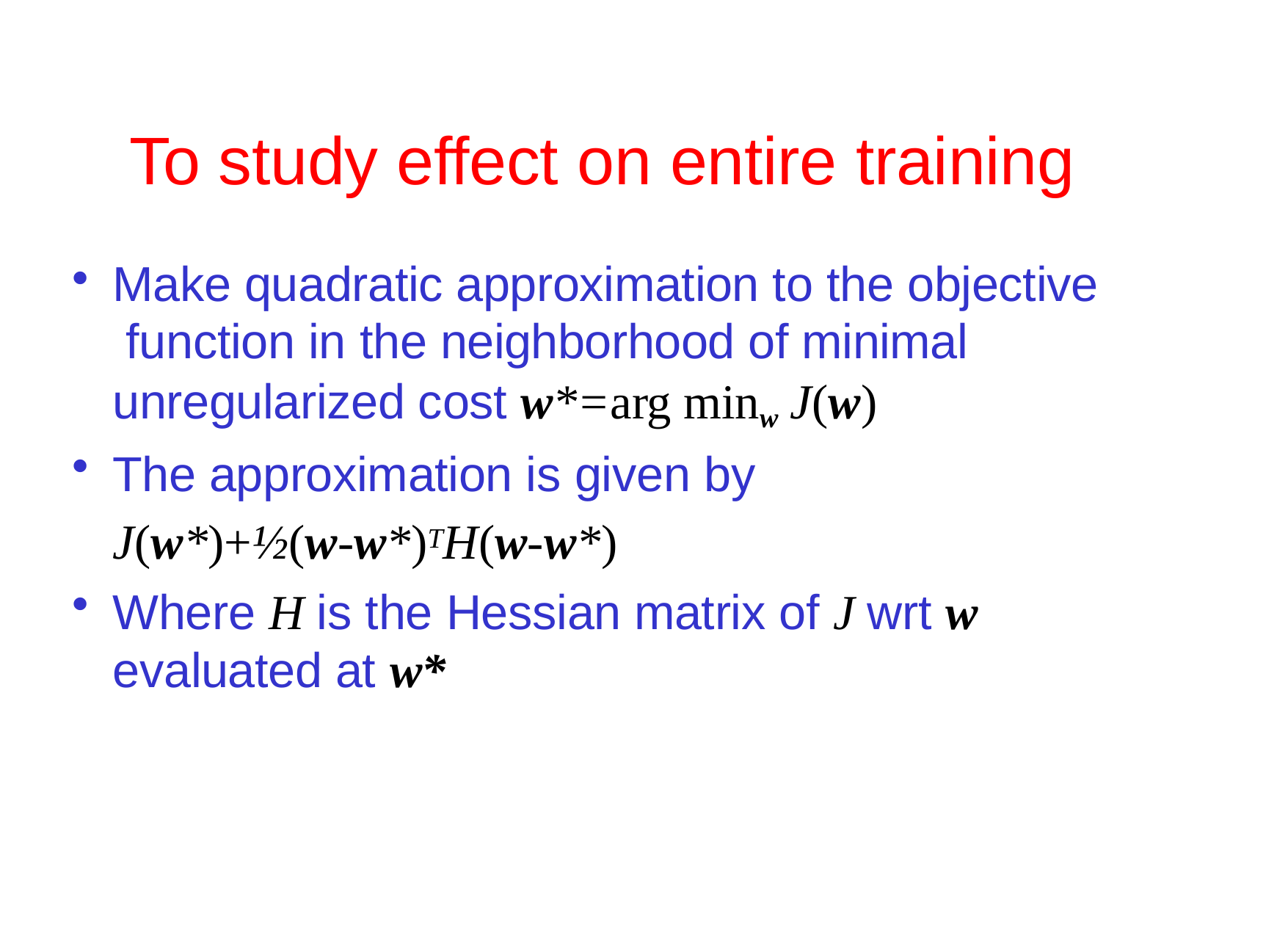

# To study effect on entire training
Make quadratic approximation to the objective  function in the neighborhood of minimal  unregularized cost w*=arg minw J(w)
The approximation is given by
J(w*)+½(w-w*)TH(w-w*)
Where H is the Hessian matrix of J wrt w
evaluated at w*